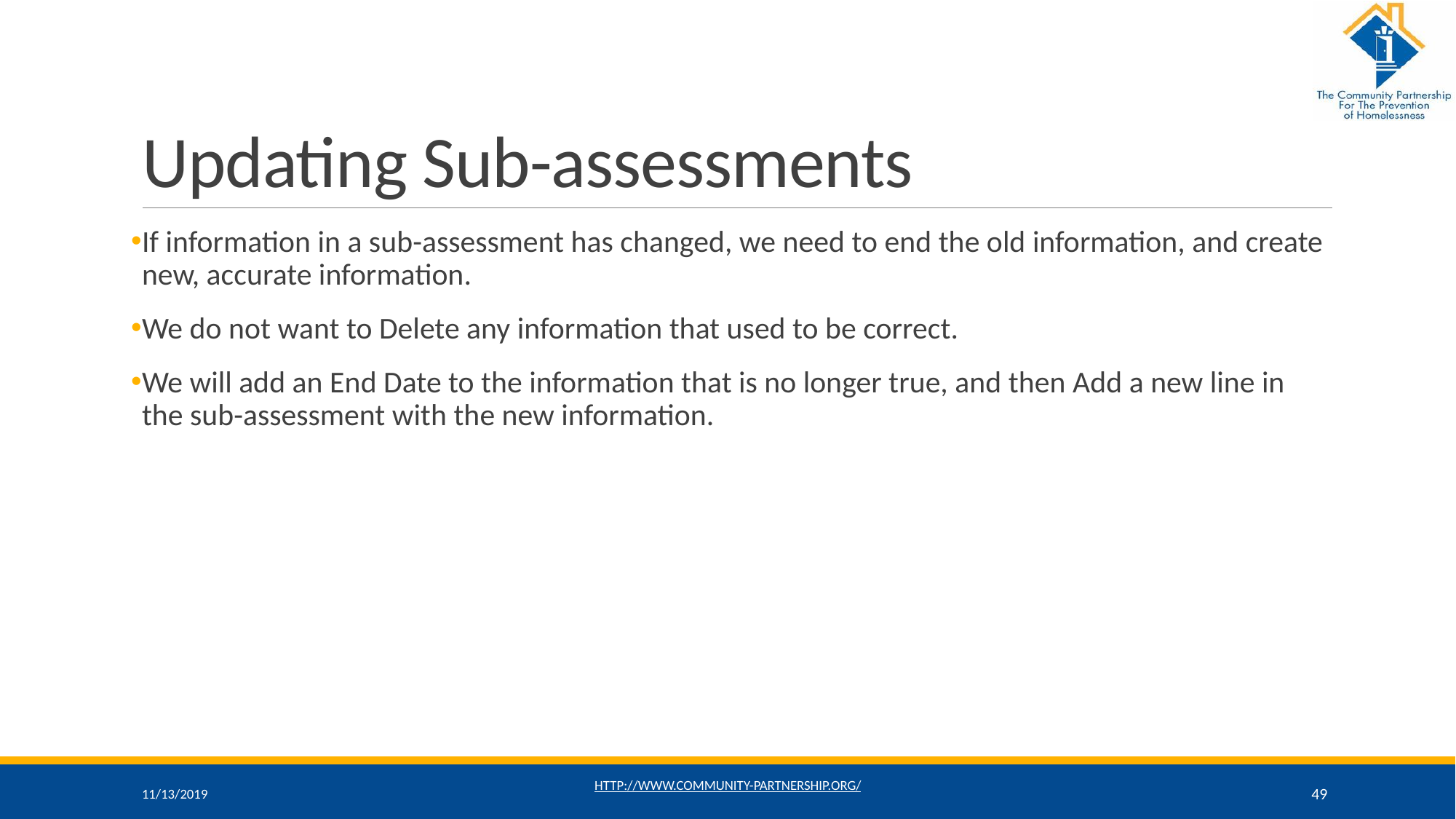

# Updating Sub-assessments
If information in a sub-assessment has changed, we need to end the old information, and create new, accurate information.
We do not want to Delete any information that used to be correct.
We will add an End Date to the information that is no longer true, and then Add a new line in the sub-assessment with the new information.
11/13/2019
http://www.community-partnership.org/

49